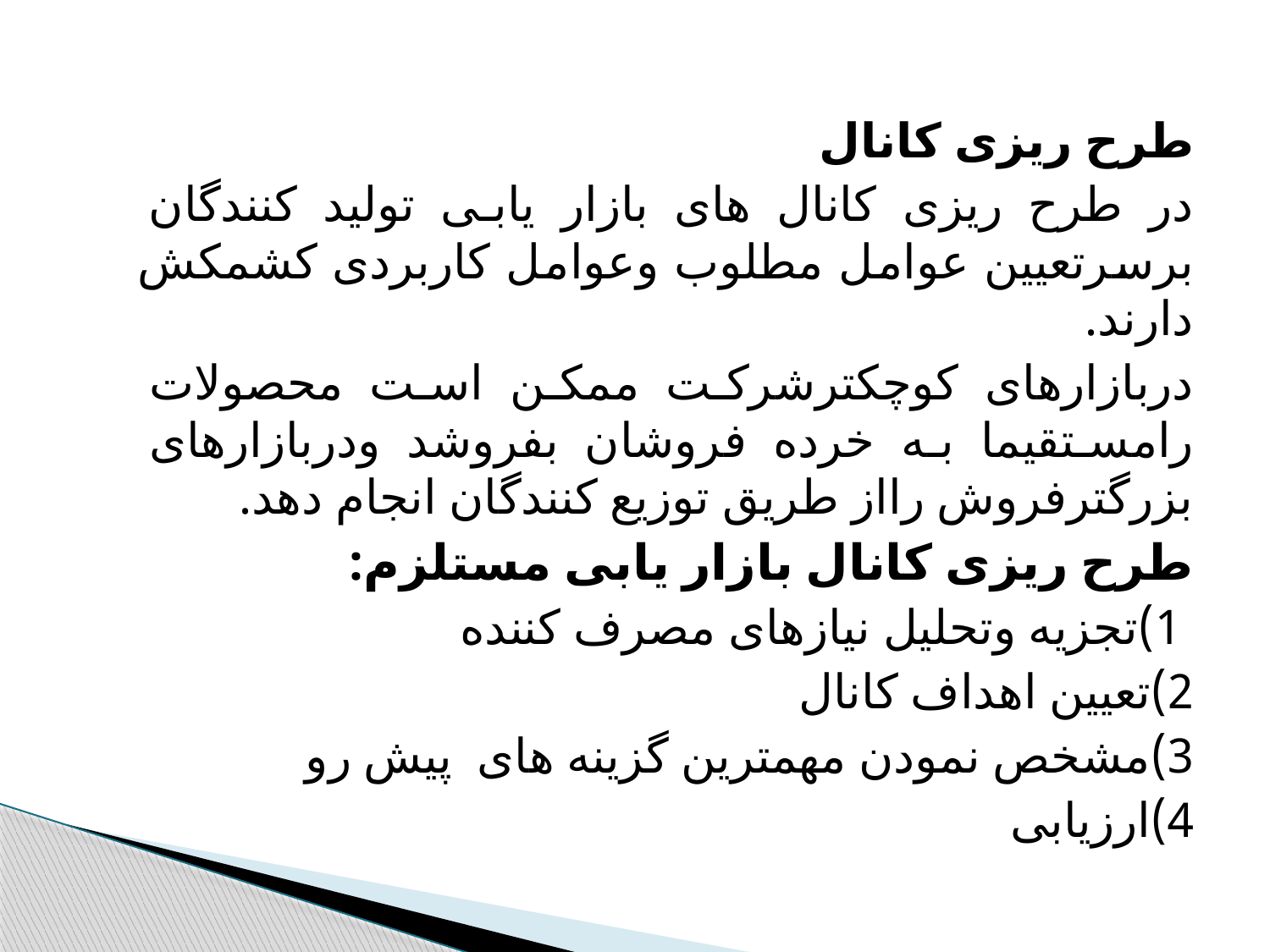

طرح ریزی کانال
در طرح ریزی کانال های بازار یابی تولید کنندگان برسرتعیین عوامل مطلوب وعوامل کاربردی کشمکش دارند.
دربازارهای کوچکترشرکت ممکن است محصولات رامستقیما به خرده فروشان بفروشد ودربازارهای بزرگترفروش رااز طریق توزیع کنندگان انجام دهد.
طرح ریزی کانال بازار یابی مستلزم:
 1)تجزیه وتحلیل نیازهای مصرف کننده
2)تعیین اهداف کانال
3)مشخص نمودن مهمترین گزینه های  پیش رو
4)ارزیابی